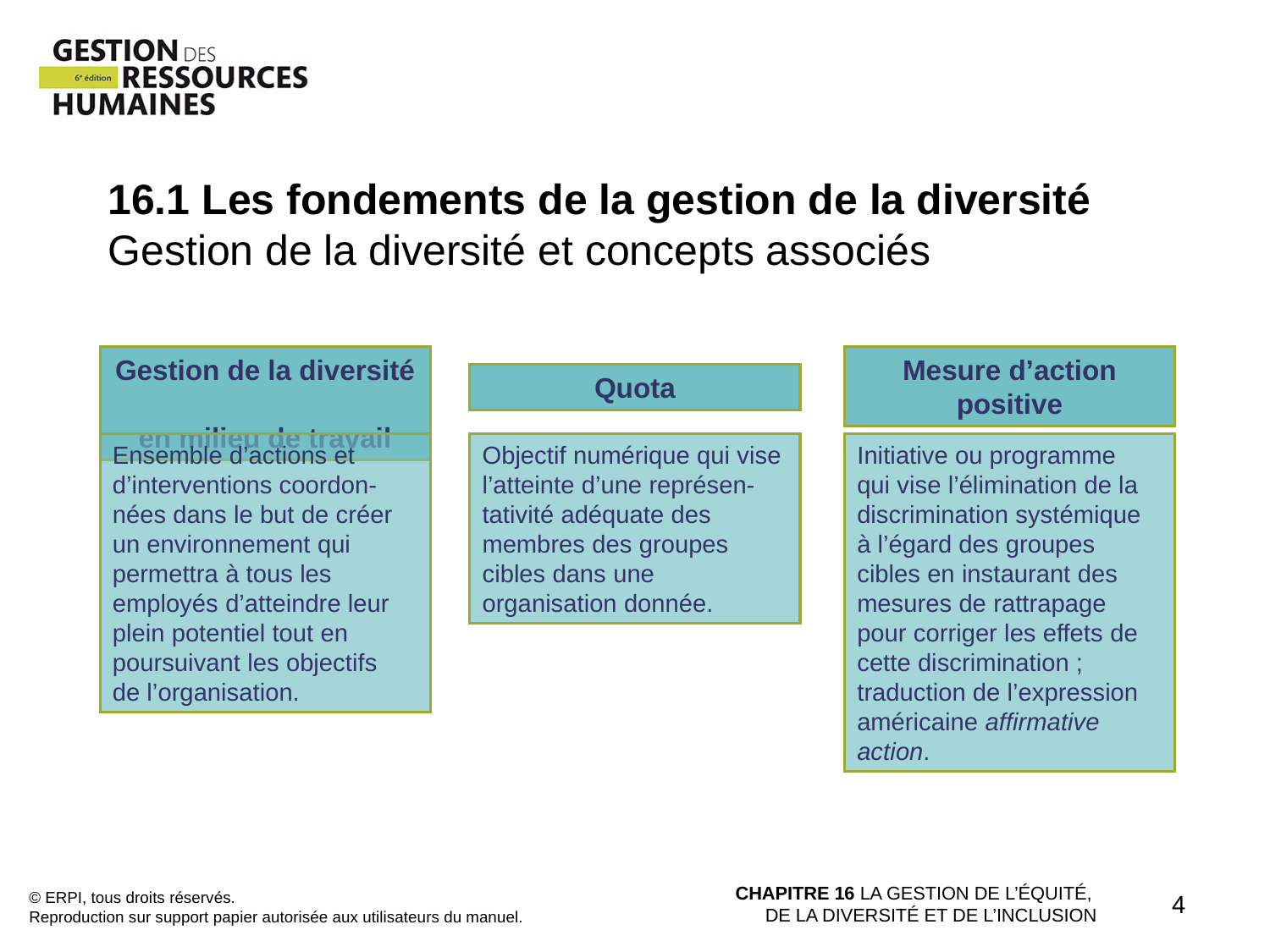

16.1 Les fondements de la gestion de la diversité
Gestion de la diversité et concepts associés
Gestion de la diversité
en milieu de travail
Quota
Mesure d’action positive
Objectif numérique qui vise l’atteinte d’une représen-tativité adéquate des membres des groupes cibles dans une organisation donnée.
Ensemble d’actions et d’interventions coordon-nées dans le but de créer un environnement qui permettra à tous les employés d’atteindre leur plein potentiel tout en poursuivant les objectifs
de l’organisation.
Initiative ou programme
qui vise l’élimination de la discrimination systémique
à l’égard des groupes cibles en instaurant des mesures de rattrapage pour corriger les effets de cette discrimination ; traduction de l’expression américaine affirmative action.
© ERPI, tous droits réservés.
Reproduction sur support papier autorisée aux utilisateurs du manuel.
CHAPITRE 16 LA GESTION DE L’ÉQUITÉ,
DE LA DIVERSITÉ ET DE L’INCLUSION
4